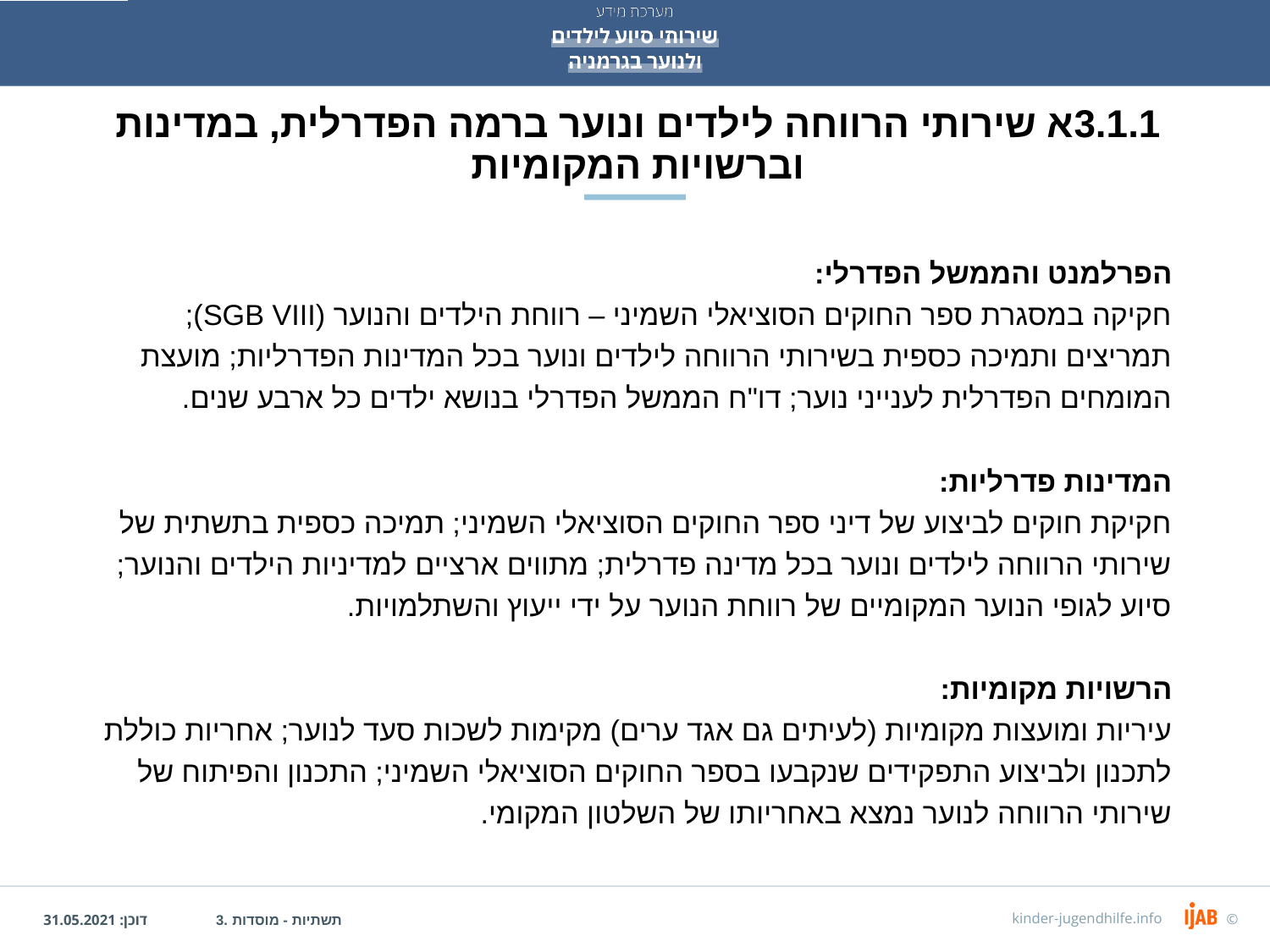

# 3.1.1א שירותי הרווחה לילדים ונוער ברמה הפדרלית, במדינות וברשויות המקומיות
הפרלמנט והממשל הפדרלי:
חקיקה במסגרת ספר החוקים הסוציאלי השמיני – רווחת הילדים והנוער (SGB VIII); תמריצים ותמיכה כספית בשירותי הרווחה לילדים ונוער בכל המדינות הפדרליות; מועצת המומחים הפדרלית לענייני נוער; דו"ח הממשל הפדרלי בנושא ילדים כל ארבע שנים.

המדינות פדרליות:
חקיקת חוקים לביצוע של דיני ספר החוקים הסוציאלי השמיני; תמיכה כספית בתשתית של שירותי הרווחה לילדים ונוער בכל מדינה פדרלית; מתווים ארציים למדיניות הילדים והנוער; סיוע לגופי הנוער המקומיים של רווחת הנוער על ידי ייעוץ והשתלמויות.

הרשויות מקומיות:
עיריות ומועצות מקומיות (לעיתים גם אגד ערים) מקימות לשכות סעד לנוער; אחריות כוללת לתכנון ולביצוע התפקידים שנקבעו בספר החוקים הסוציאלי השמיני; התכנון והפיתוח של שירותי הרווחה לנוער נמצא באחריותו של השלטון המקומי.
3. תשתיות - מוסדות